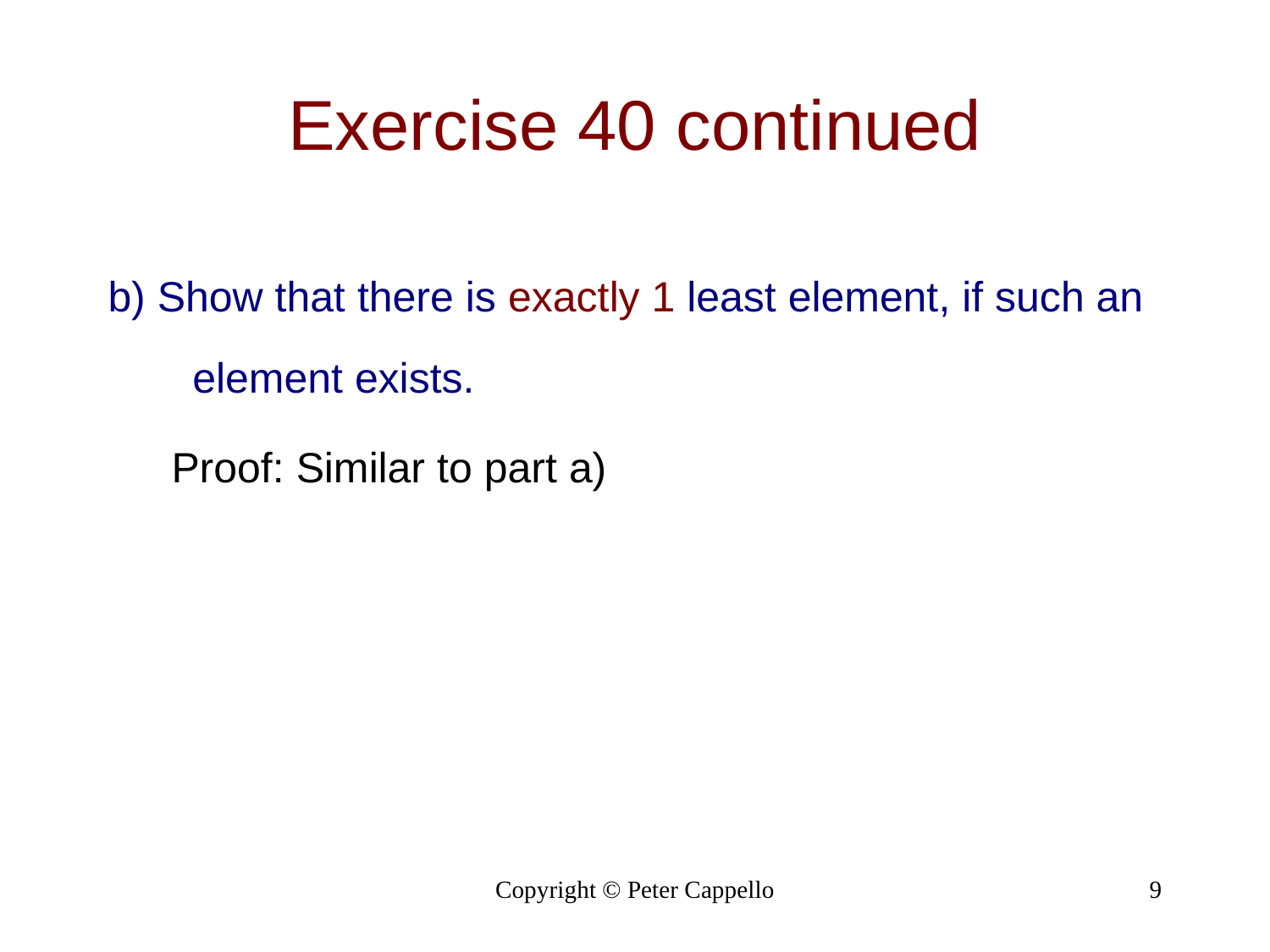

# Exercise 40 continued
b) Show that there is exactly 1 least element, if such an element exists.
Proof: Similar to part a)
Copyright © Peter Cappello
9